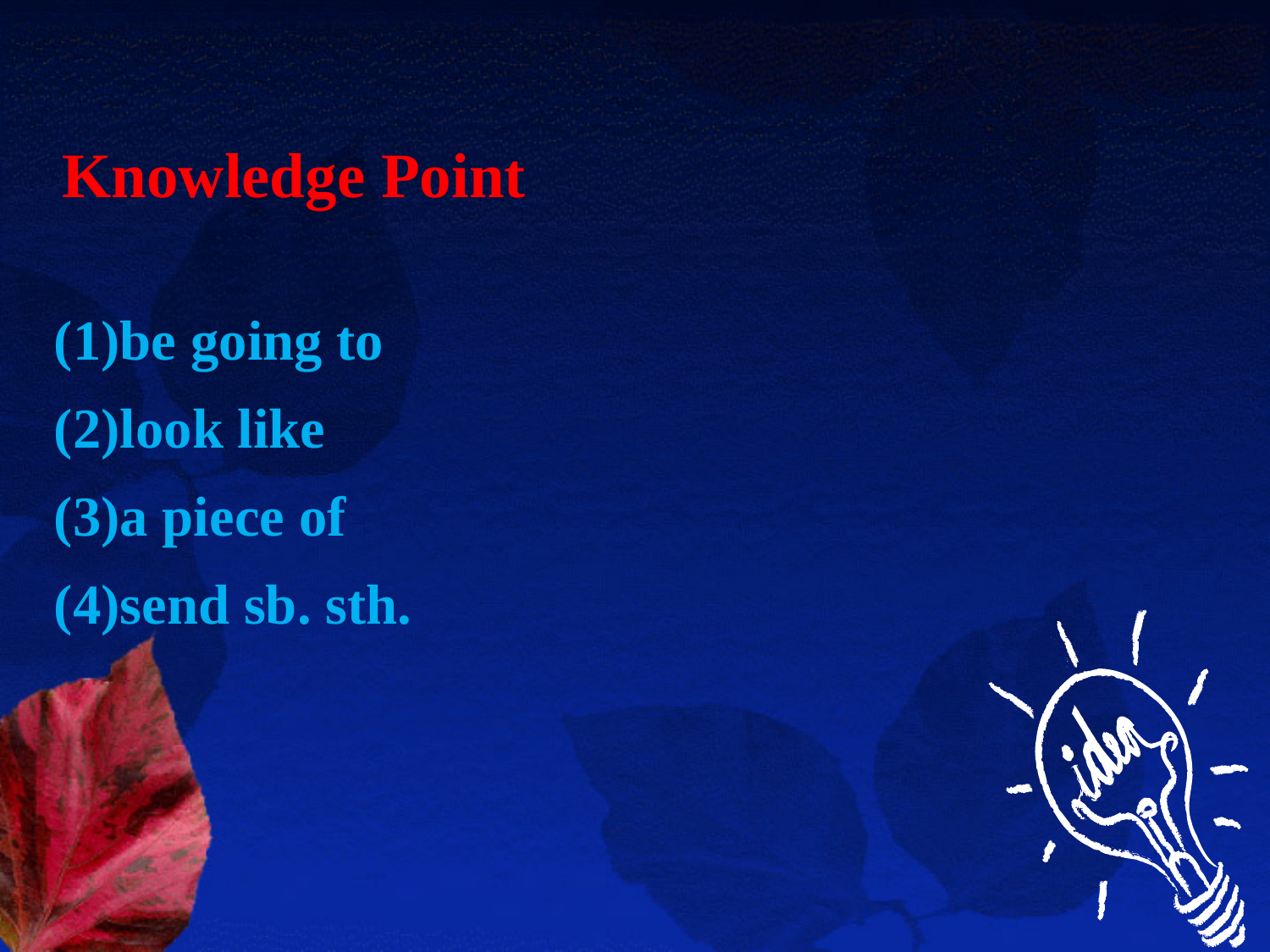

Knowledge Point
(1)be going to
(2)look like
(3)a piece of
(4)send sb. sth.